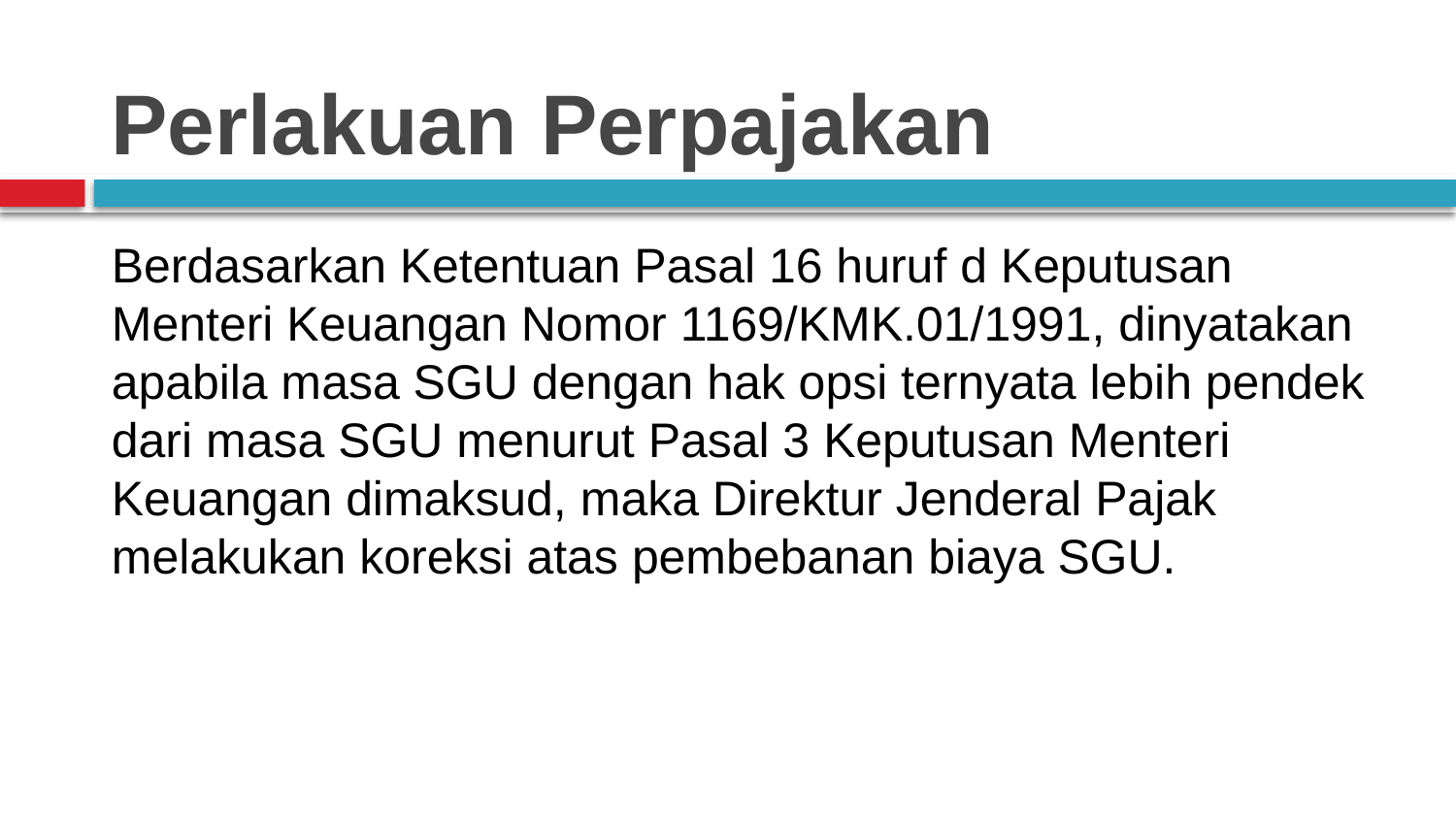

# Perlakuan Perpajakan
Berdasarkan Ketentuan Pasal 16 huruf d Keputusan Menteri Keuangan Nomor 1169/KMK.01/1991, dinyatakan apabila masa SGU dengan hak opsi ternyata lebih pendek dari masa SGU menurut Pasal 3 Keputusan Menteri Keuangan dimaksud, maka Direktur Jenderal Pajak melakukan koreksi atas pembebanan biaya SGU.